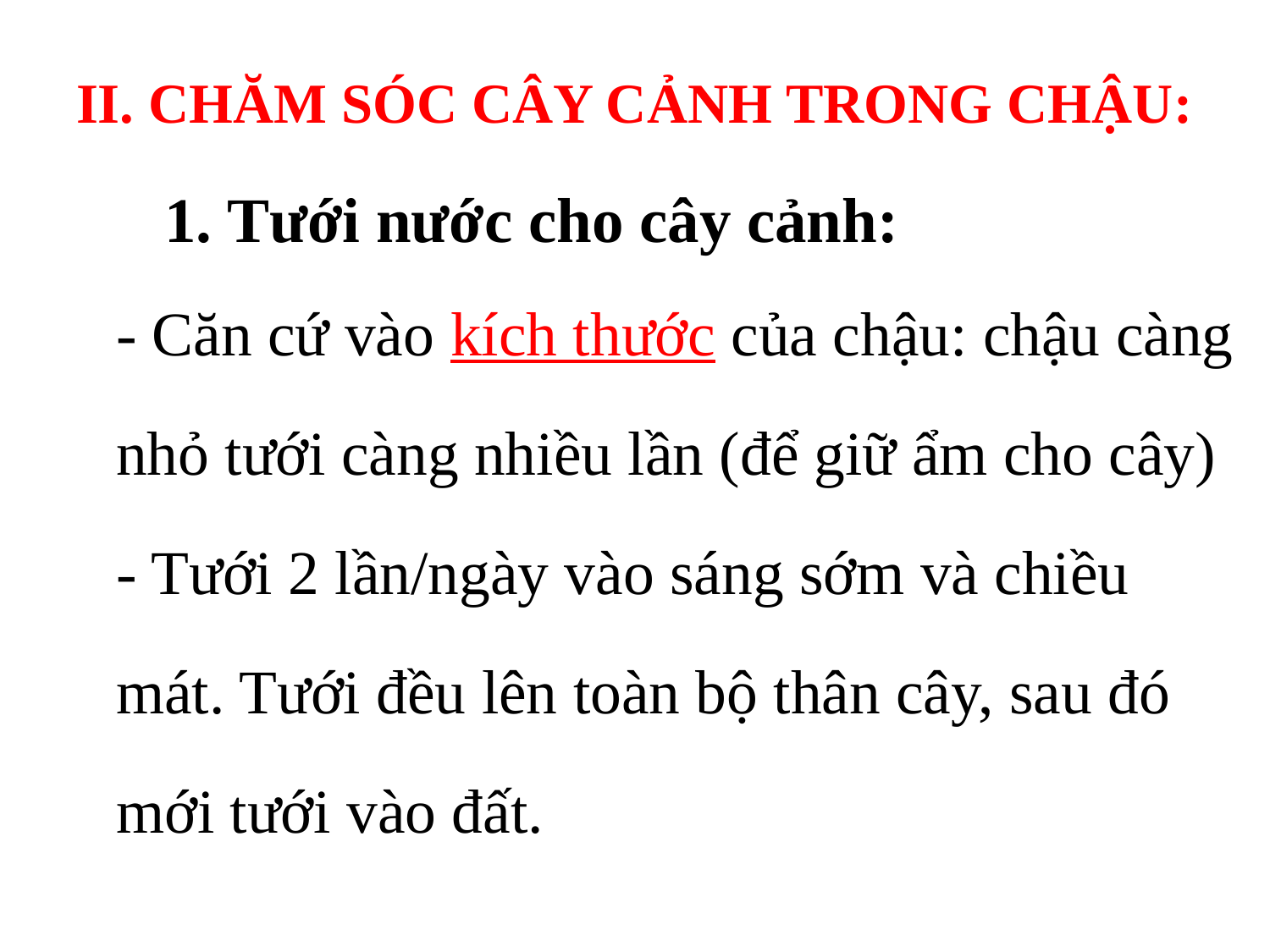

II. CHĂM SÓC CÂY CẢNH TRONG CHẬU:
# 1. Tưới nước cho cây cảnh:
		- Căn cứ vào kích thước của chậu: chậu càng nhỏ tưới càng nhiều lần (để giữ ẩm cho cây)
		- Tưới 2 lần/ngày vào sáng sớm và chiều mát. Tưới đều lên toàn bộ thân cây, sau đó mới tưới vào đất.